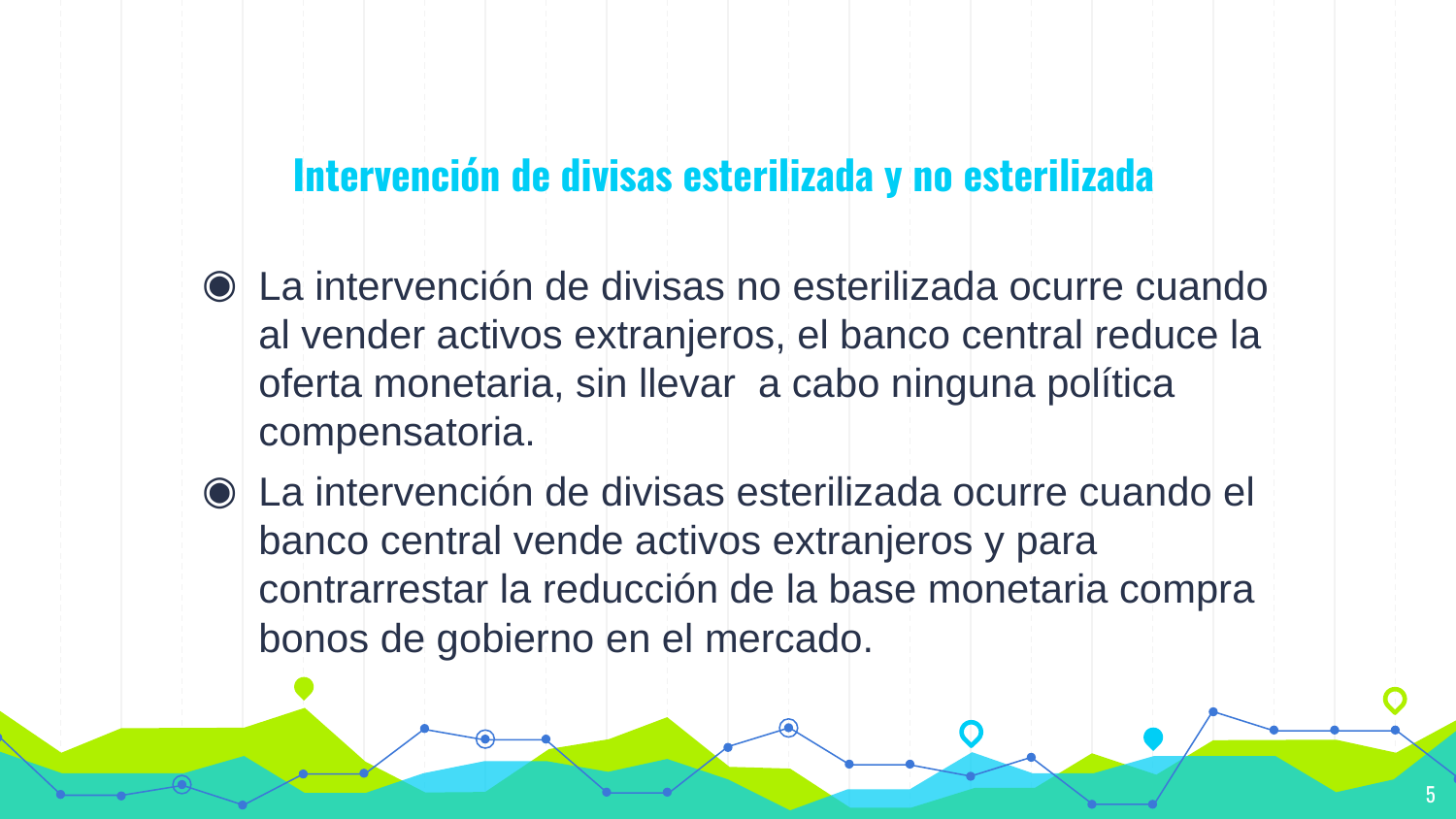

# Intervención de divisas esterilizada y no esterilizada
La intervención de divisas no esterilizada ocurre cuando al vender activos extranjeros, el banco central reduce la oferta monetaria, sin llevar  a cabo ninguna política compensatoria.
La intervención de divisas esterilizada ocurre cuando el banco central vende activos extranjeros y para contrarrestar la reducción de la base monetaria compra bonos de gobierno en el mercado.
5